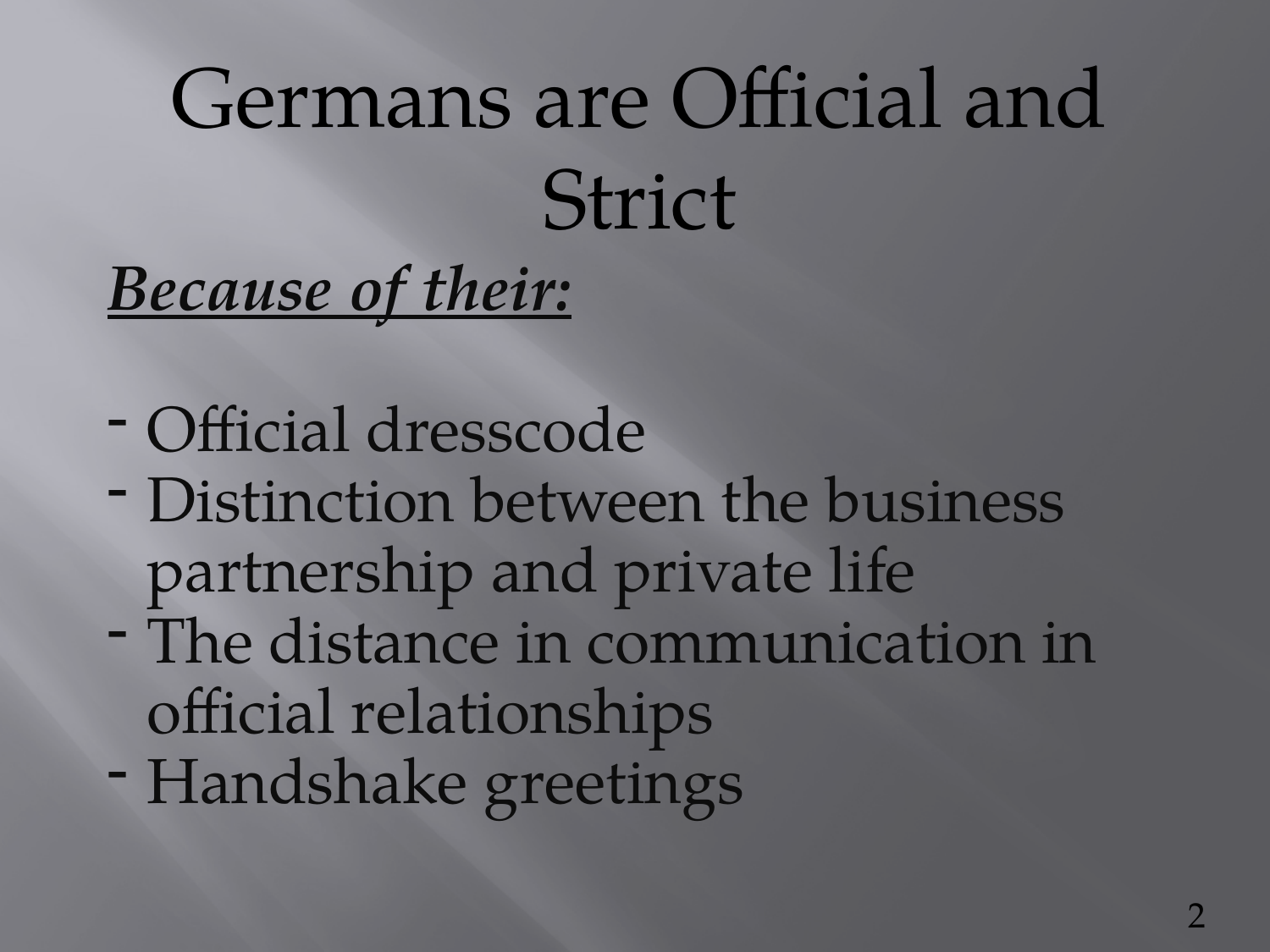

Germans are Official and Strict

Because of their:

Official dresscode
Distinction between the business partnership and private life
The distance in communication in official relationships
Handshake greetings
2